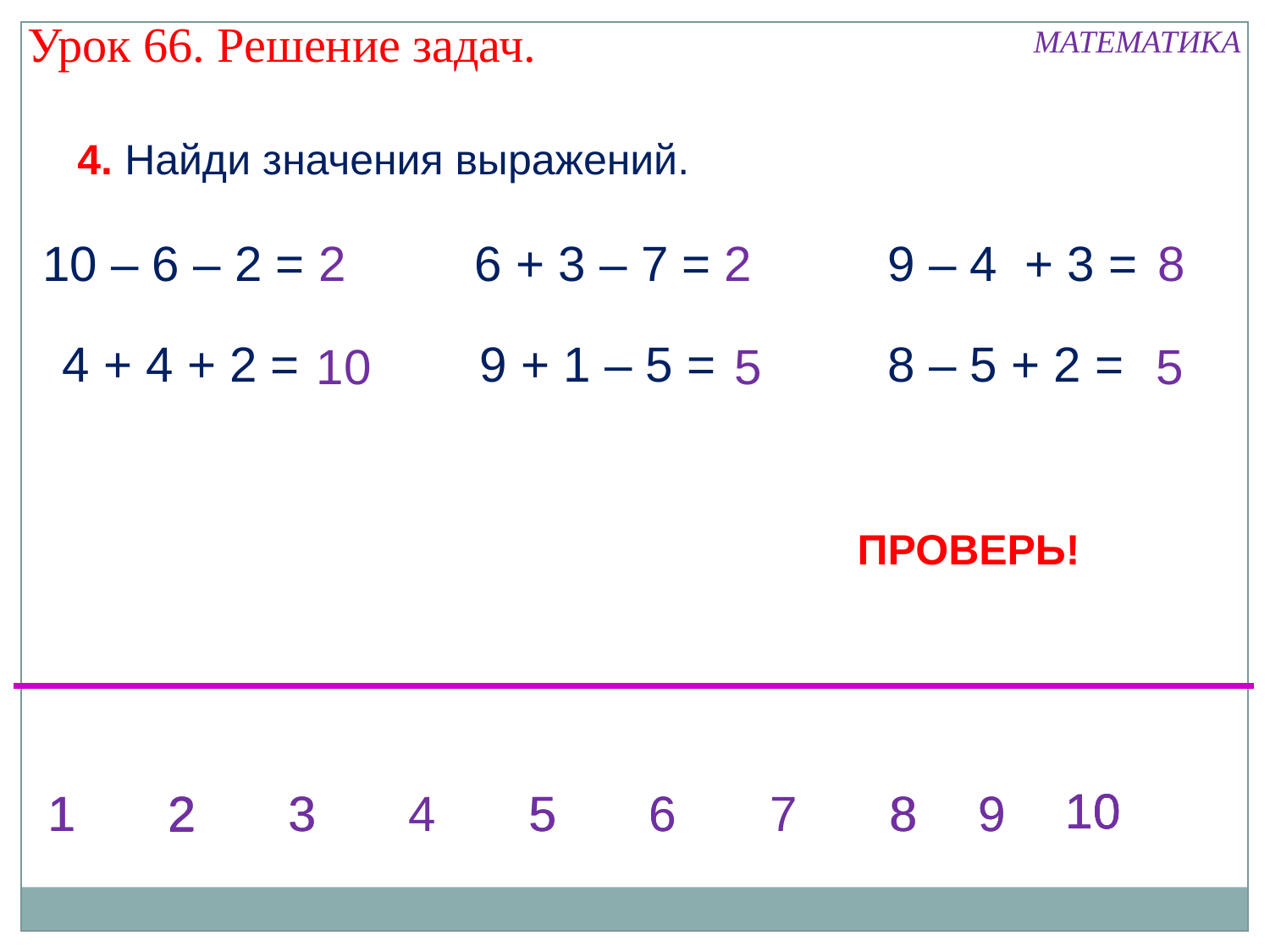

Урок 66. Решение задач.
МАТЕМАТИКА
4. Найди значения выражений.
10 – 6 – 2 =
2
6 + 3 – 7 =
2
9 – 4  + 3 =
8
4 + 4 + 2 =
9 + 1 – 5 =
8 – 5 + 2 =
10
5
5
ПРОВЕРЬ!
10
10
10
10
1
1
2
2
3
3
4
5
5
6
6
7
8
8
9
9
2